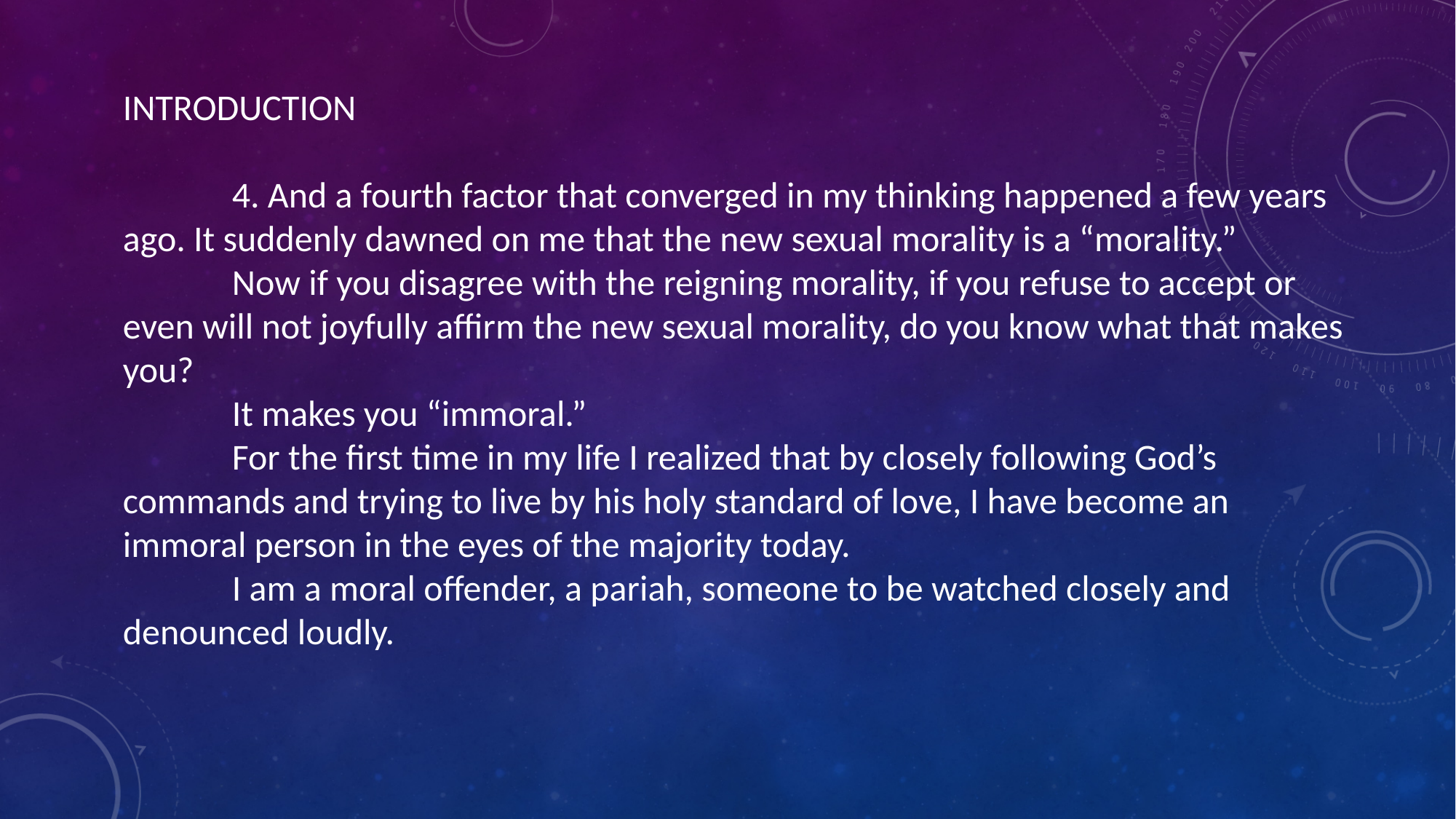

INTRODUCTION

	4. And a fourth factor that converged in my thinking happened a few years ago. It suddenly dawned on me that the new sexual morality is a “morality.”
	Now if you disagree with the reigning morality, if you refuse to accept or even will not joyfully affirm the new sexual morality, do you know what that makes you?
	It makes you “immoral.”
	For the first time in my life I realized that by closely following God’s commands and trying to live by his holy standard of love, I have become an immoral person in the eyes of the majority today.
	I am a moral offender, a pariah, someone to be watched closely and denounced loudly.